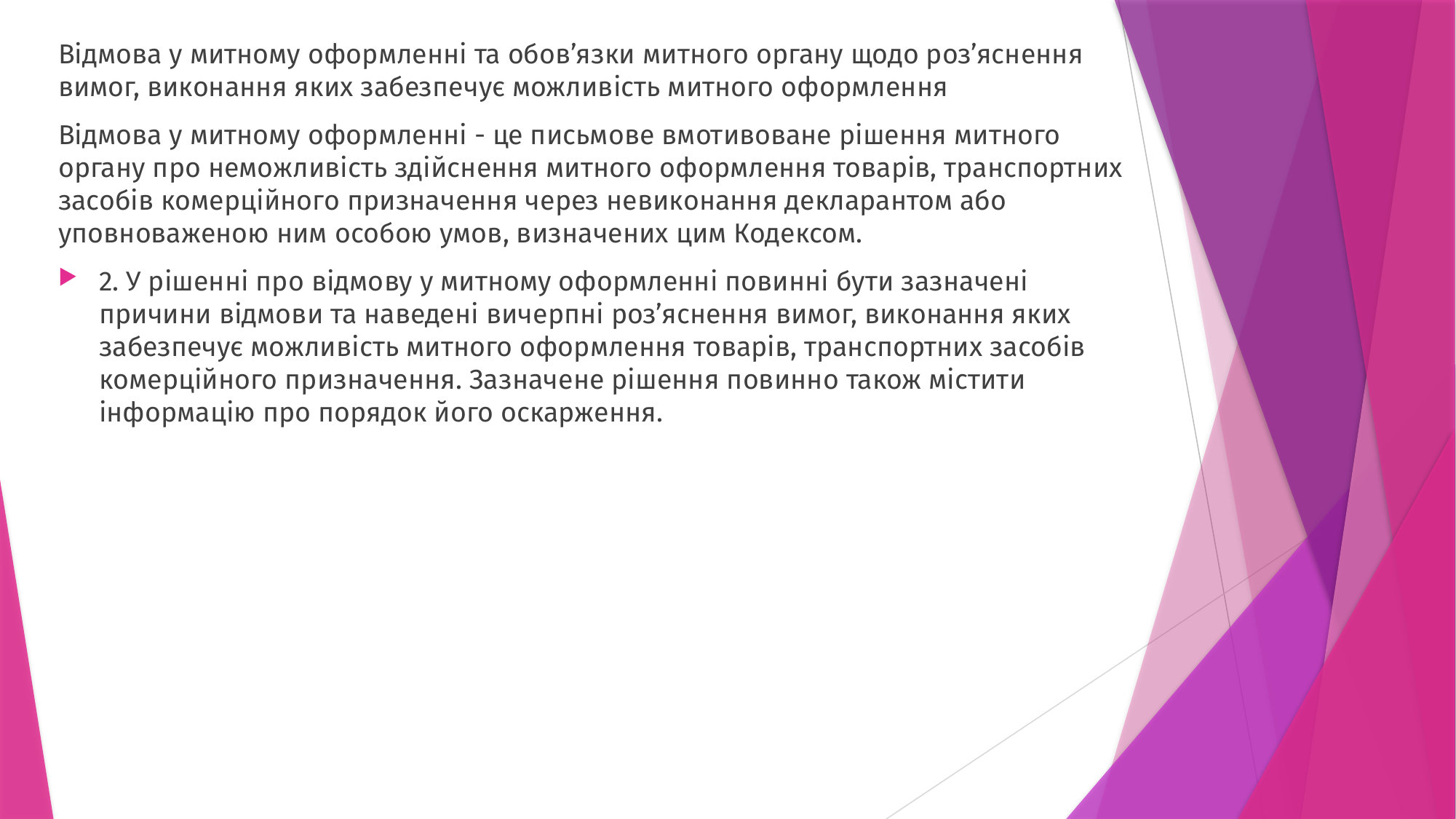

Відмова у митному оформленні та обов’язки митного органу щодо роз’яснення вимог, виконання яких забезпечує можливість митного оформлення
Відмова у митному оформленні - це письмове вмотивоване рішення митного органу про неможливість здійснення митного оформлення товарів, транспортних засобів комерційного призначення через невиконання декларантом або уповноваженою ним особою умов, визначених цим Кодексом.
2. У рішенні про відмову у митному оформленні повинні бути зазначені причини відмови та наведені вичерпні роз’яснення вимог, виконання яких забезпечує можливість митного оформлення товарів, транспортних засобів комерційного призначення. Зазначене рішення повинно також містити інформацію про порядок його оскарження.